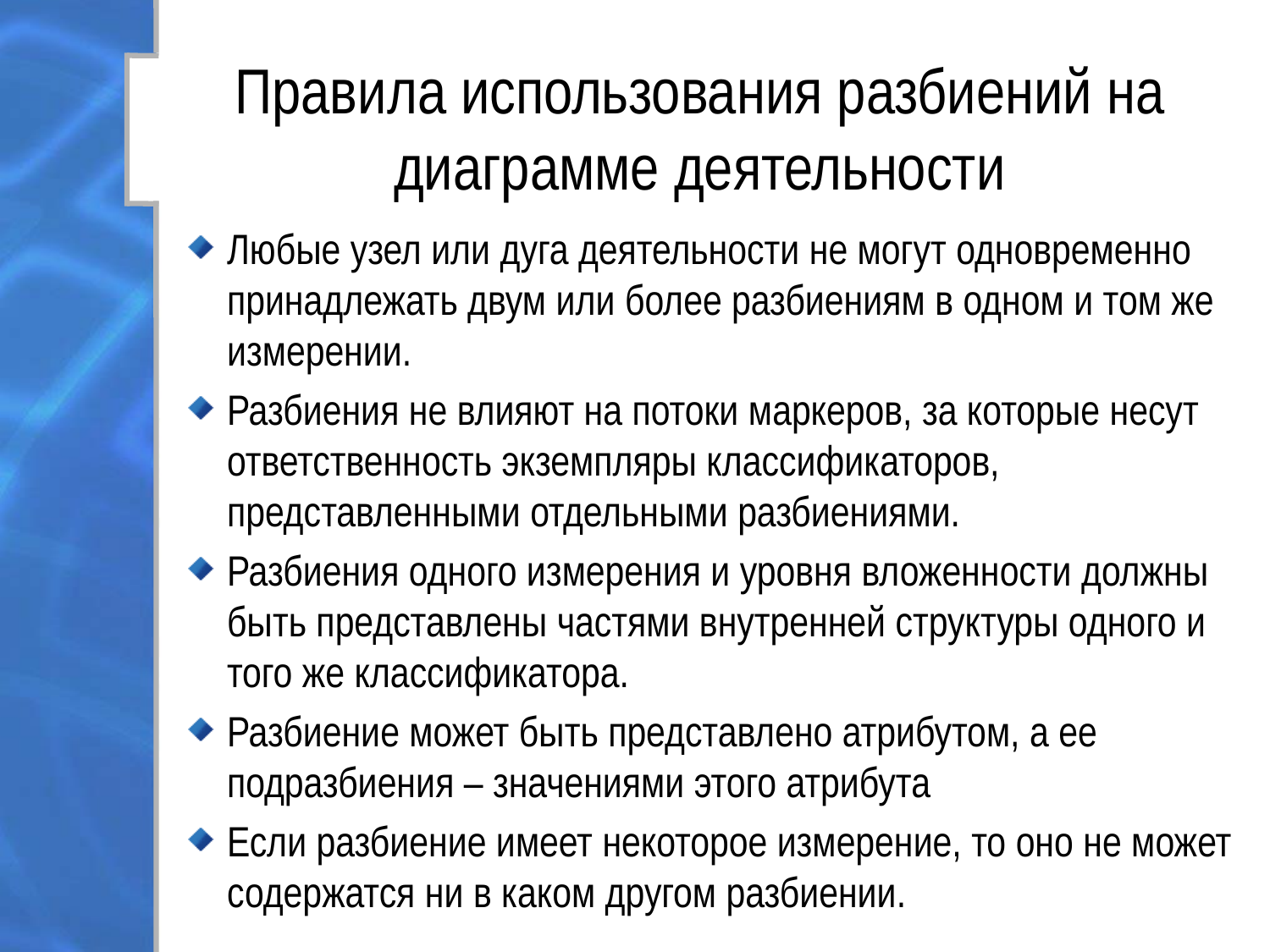

# Правила использования разбиений на диаграмме деятельности
Любые узел или дуга деятельности не могут одновременно принадлежать двум или более разбиениям в одном и том же измерении.
Разбиения не влияют на потоки маркеров, за которые несут ответственность экземпляры классификаторов, представленными отдельными разбиениями.
Разбиения одного измерения и уровня вложенности должны быть представлены частями внутренней структуры одного и того же классификатора.
Разбиение может быть представлено атрибутом, а ее подразбиения – значениями этого атрибута
Если разбиение имеет некоторое измерение, то оно не может содержатся ни в каком другом разбиении.